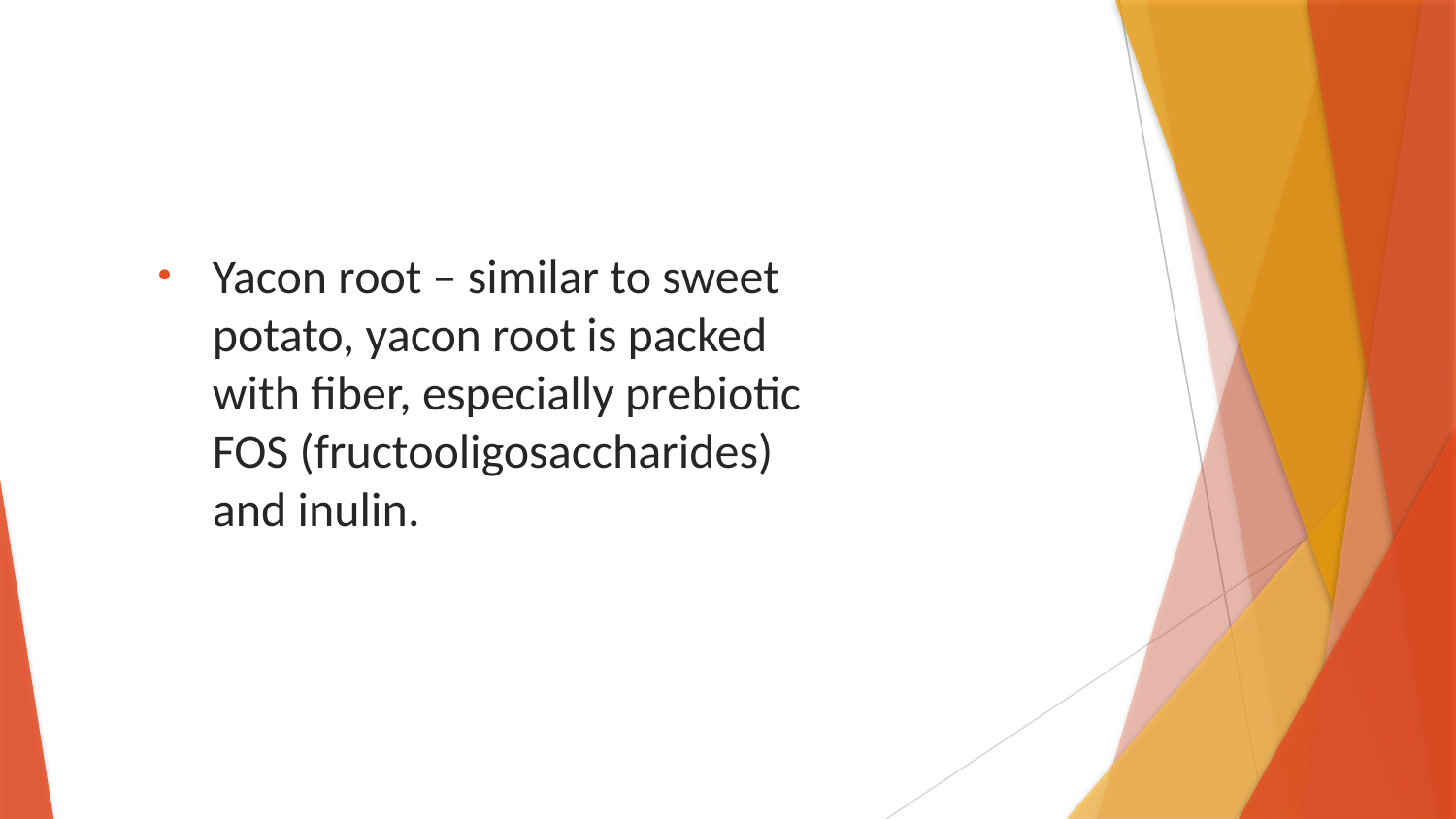

Yacon root – similar to sweet potato, yacon root is packed with fiber, especially prebiotic FOS (fructooligosaccharides) and inulin.